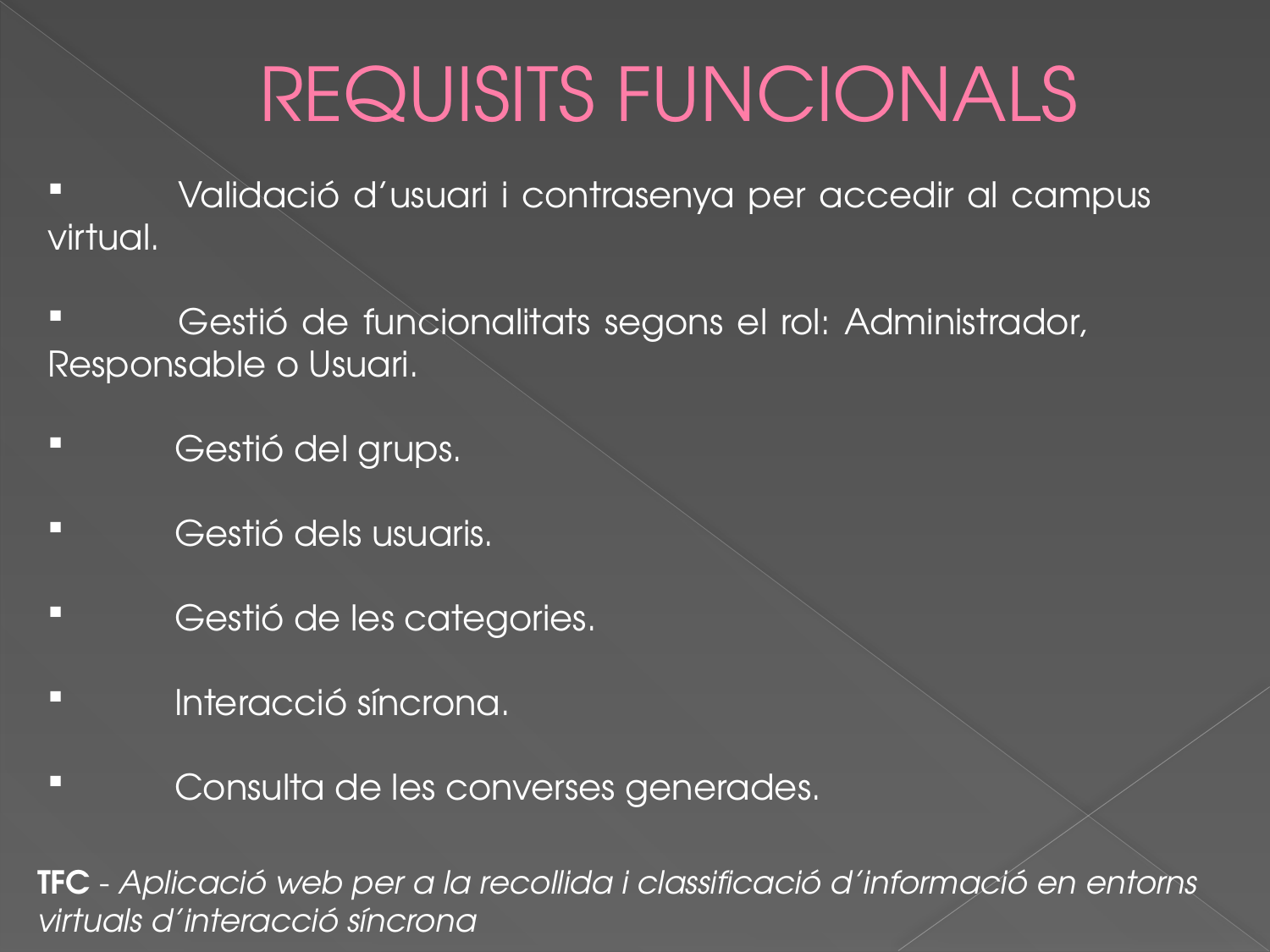

# REQUISITS FUNCIONALS
 	Validació d’usuari i contrasenya per accedir al campus 	virtual.

 	Gestió de funcionalitats segons el rol: Administrador, 	Responsable o Usuari.

 	Gestió del grups.

 	Gestió dels usuaris.

 	Gestió de les categories.

 	Interacció síncrona.

 	Consulta de les converses generades.
TFC - Aplicació web per a la recollida i classificació d’informació en entorns virtuals d’interacció síncrona